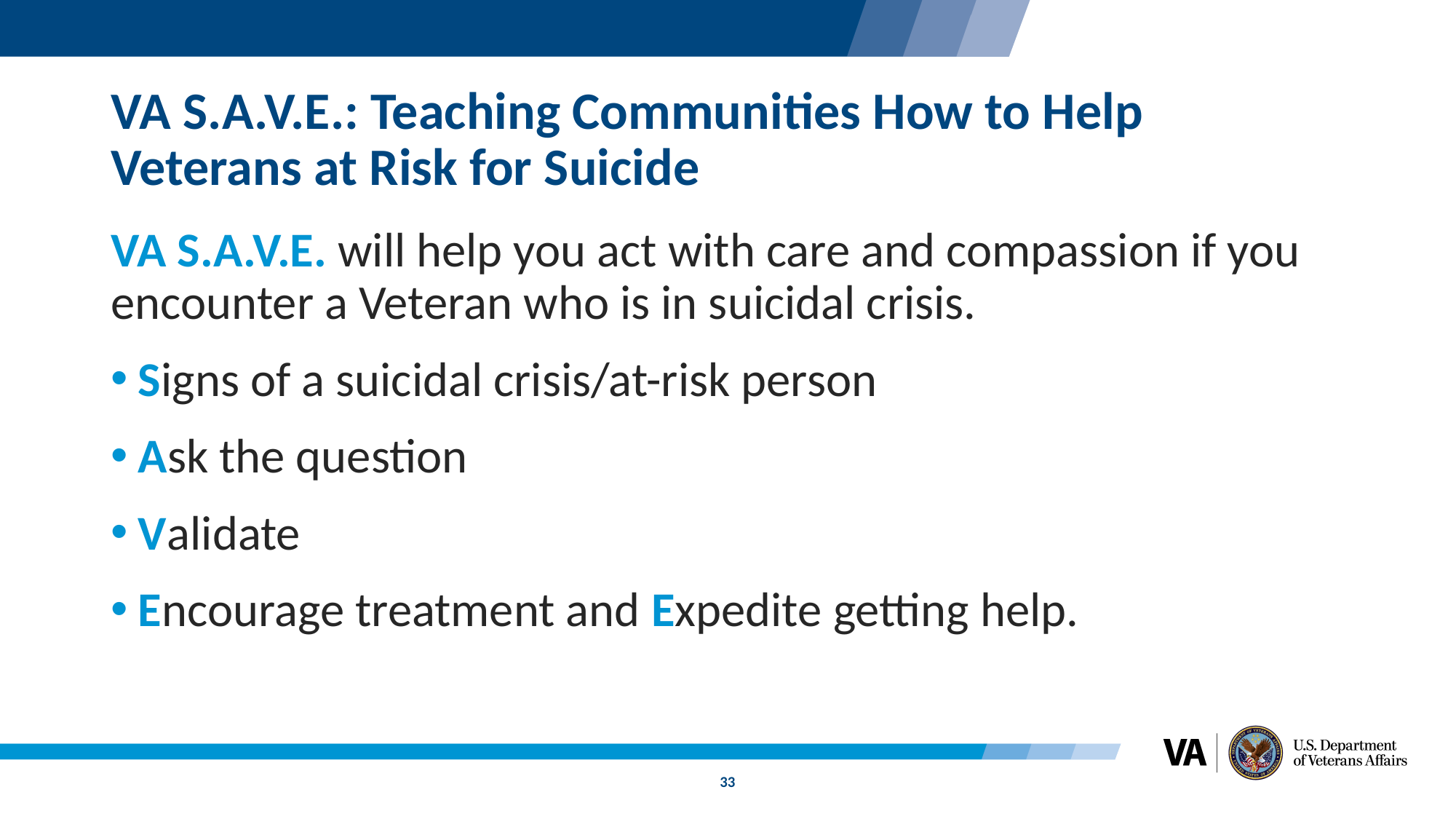

# VA S.A.V.E.: Teaching Communities How to Help Veterans at Risk for Suicide
VA S.A.V.E. will help you act with care and compassion if you encounter a Veteran who is in suicidal crisis.
Signs of a suicidal crisis/at-risk person
Ask the question
Validate
Encourage treatment and Expedite getting help.
33